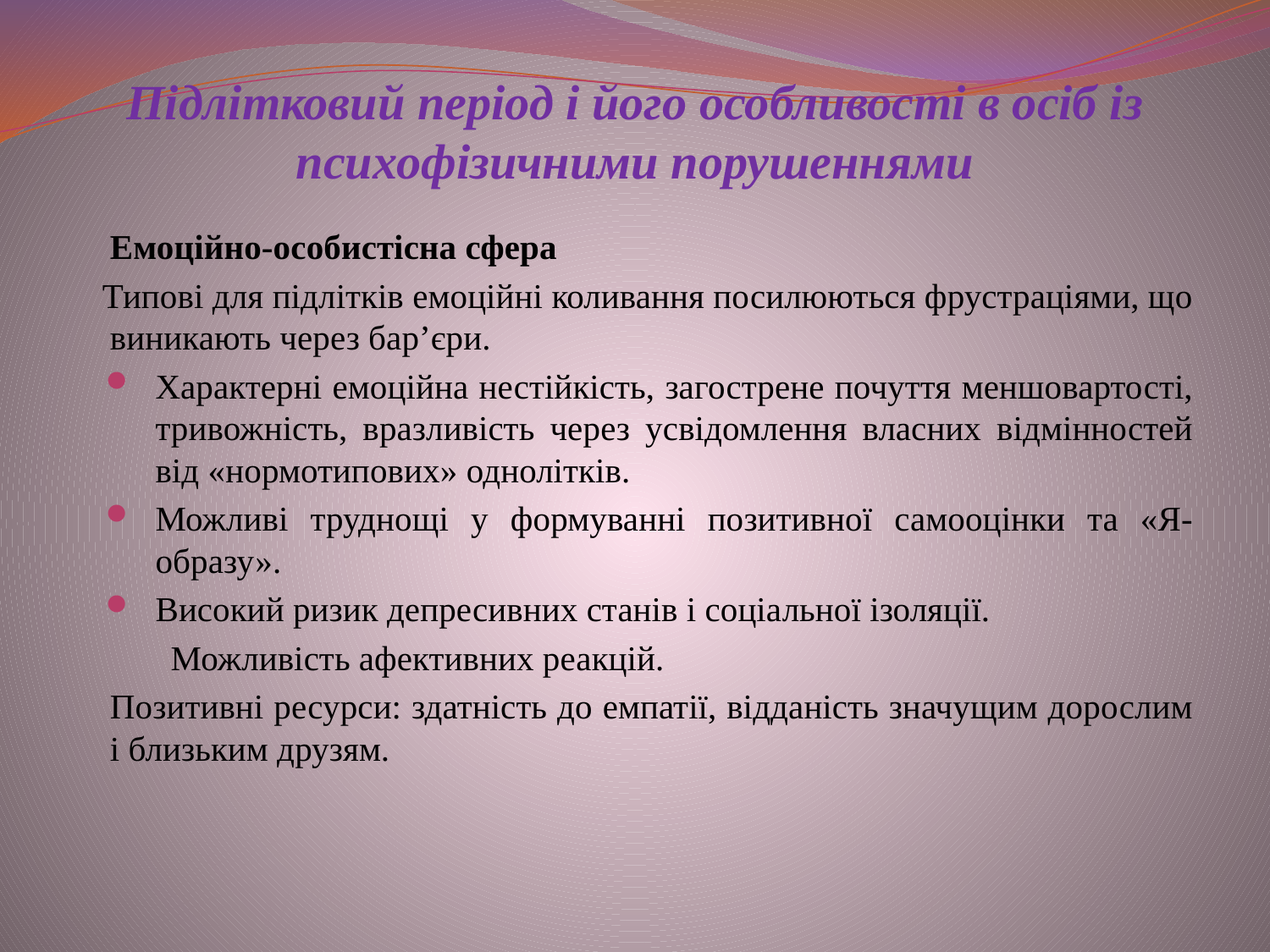

# Підлітковий період і його особливості в осіб із психофізичними порушеннями
	Емоційно-особистісна сфера
   Типові для підлітків емоційні коливання посилюються фрустраціями, що виникають через бар’єри.
Характерні емоційна нестійкість, загострене почуття меншовартості, тривожність, вразливість через усвідомлення власних відмінностей від «нормотипових» однолітків.
Можливі труднощі у формуванні позитивної самооцінки та «Я-образу».
Високий ризик депресивних станів і соціальної ізоляції.
	       Можливість афективних реакцій.
	Позитивні ресурси: здатність до емпатії, відданість значущим дорослим і близьким друзям.